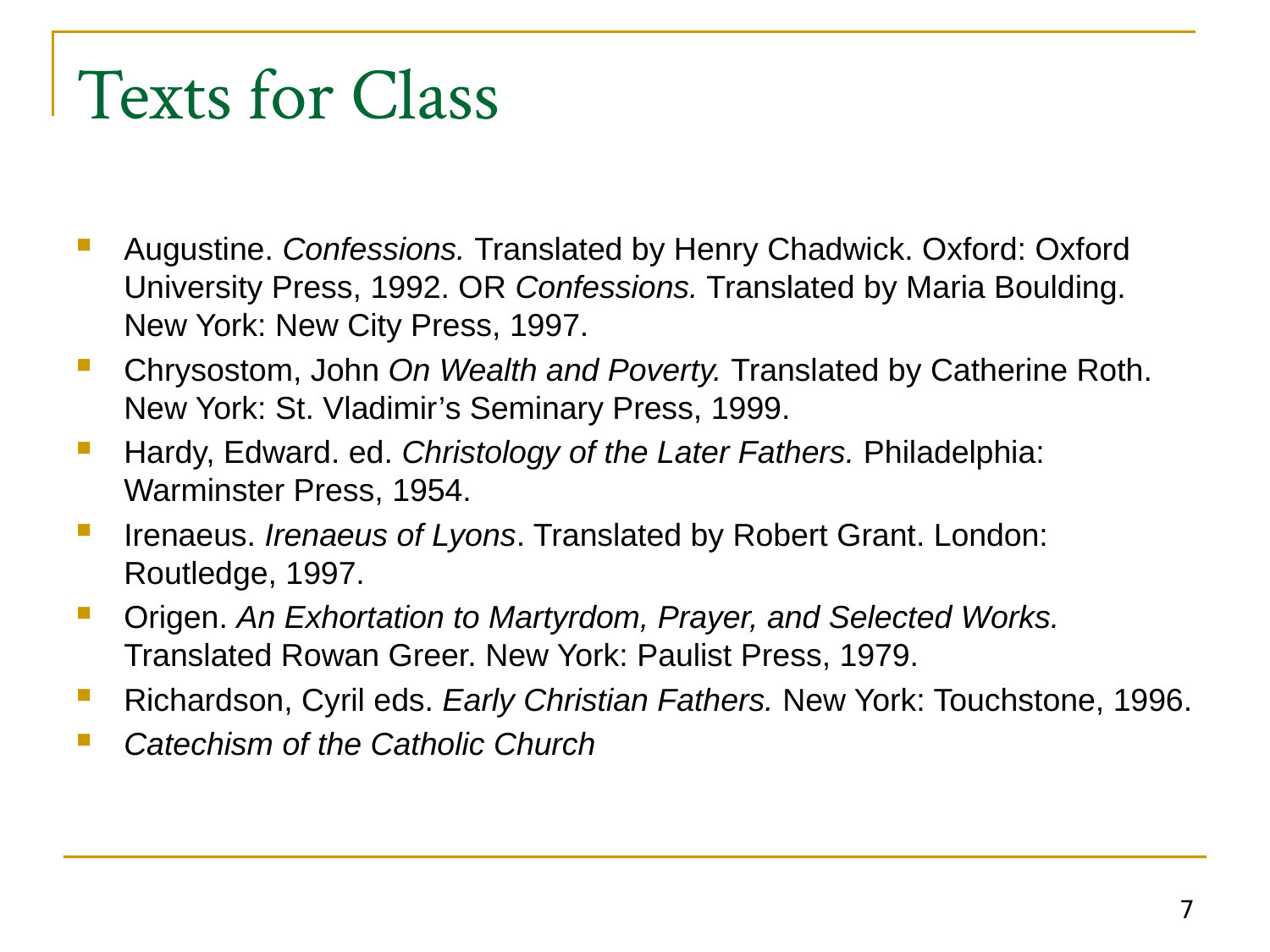

# Texts for Class
Augustine. Confessions. Translated by Henry Chadwick. Oxford: Oxford University Press, 1992. OR Confessions. Translated by Maria Boulding.  New York: New City Press, 1997.
Chrysostom, John On Wealth and Poverty. Translated by Catherine Roth. New York: St. Vladimir’s Seminary Press, 1999.
Hardy, Edward. ed. Christology of the Later Fathers. Philadelphia: Warminster Press, 1954.
Irenaeus. Irenaeus of Lyons. Translated by Robert Grant. London: Routledge, 1997.
Origen. An Exhortation to Martyrdom, Prayer, and Selected Works. Translated Rowan Greer. New York: Paulist Press, 1979.
Richardson, Cyril eds. Early Christian Fathers. New York: Touchstone, 1996.
Catechism of the Catholic Church
7